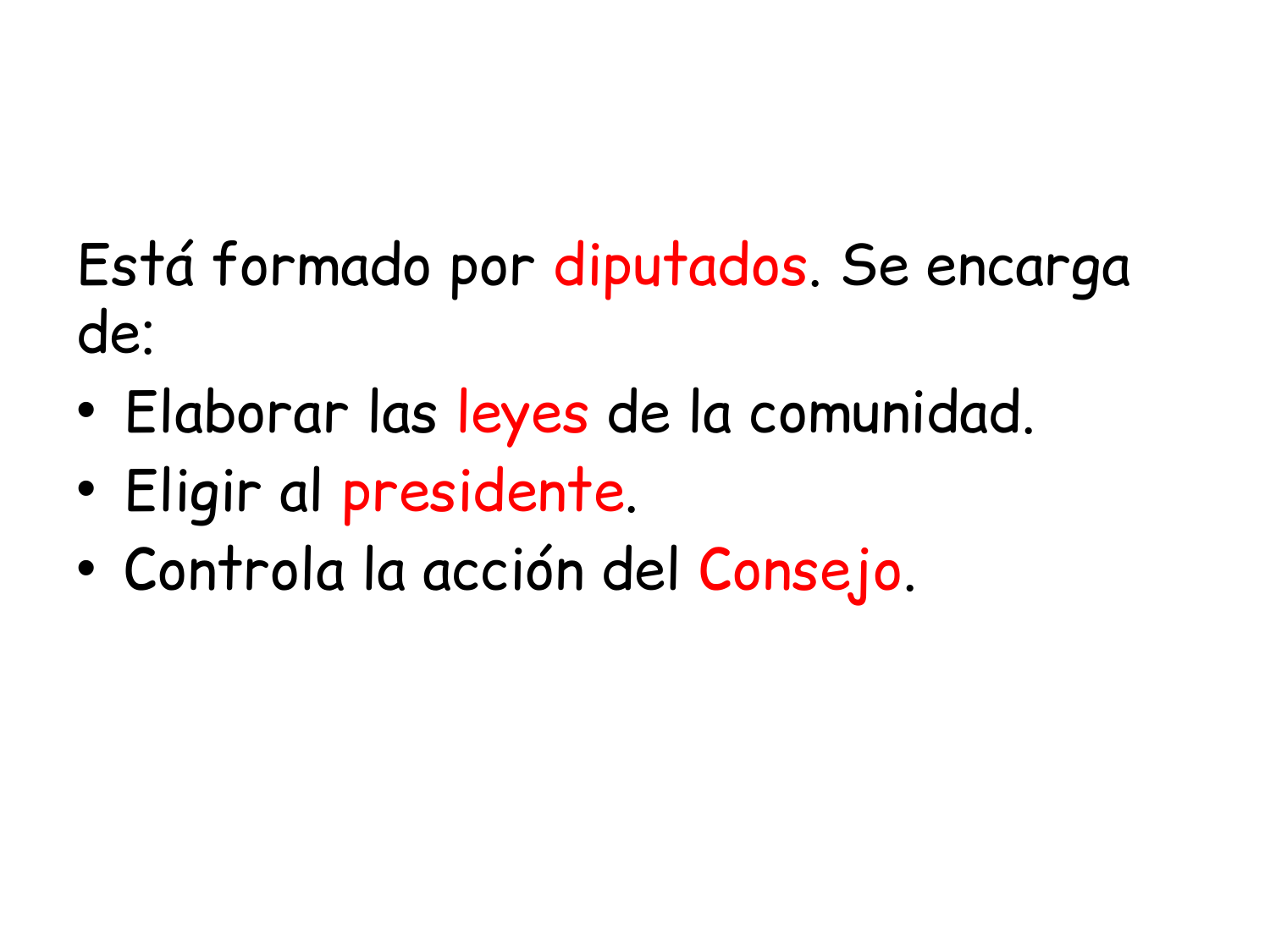

#
Está formado por diputados. Se encarga de:
Elaborar las leyes de la comunidad.
Eligir al presidente.
Controla la acción del Consejo.